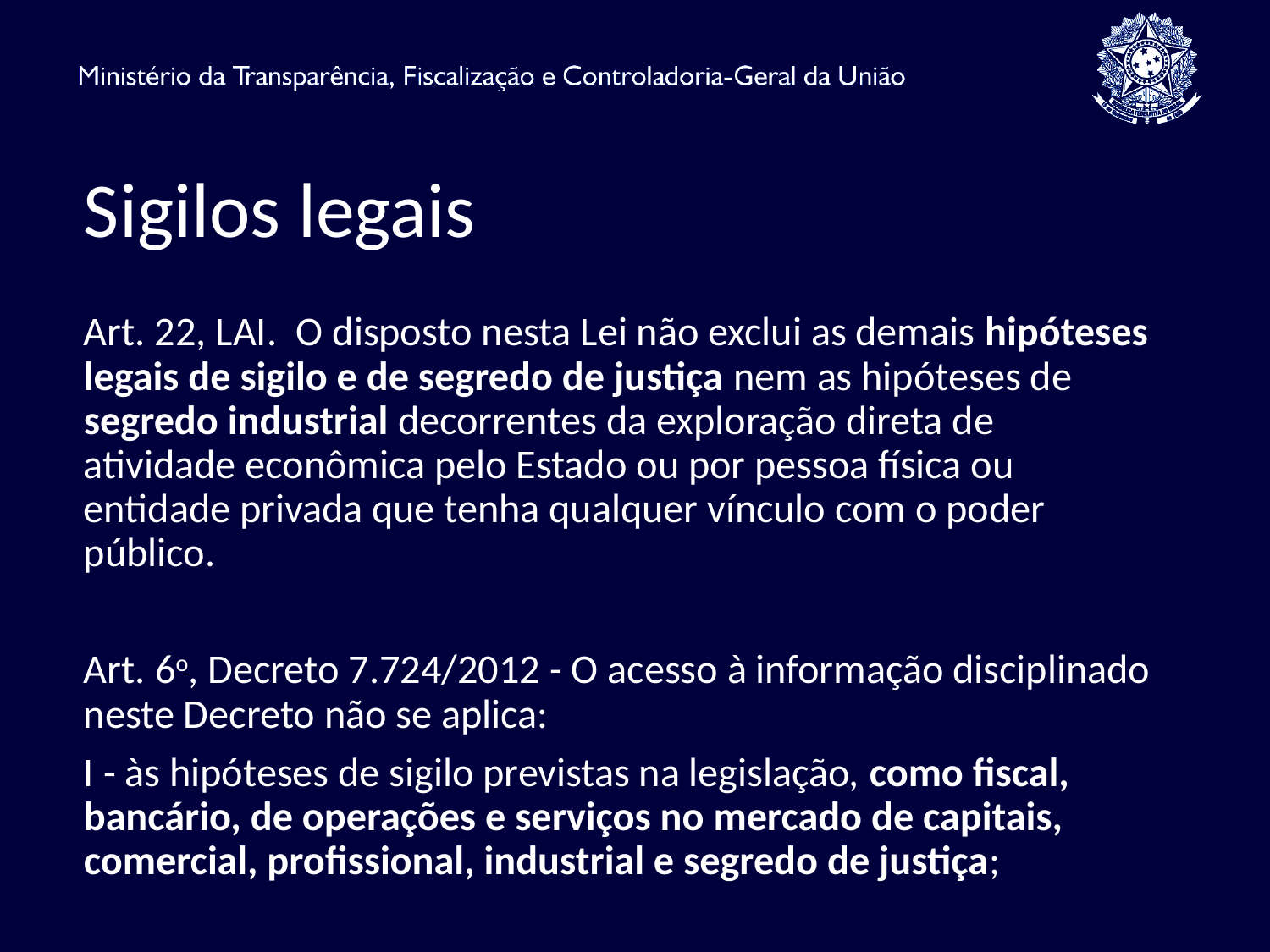

# Sigilos legais
Art. 22, LAI.  O disposto nesta Lei não exclui as demais hipóteses legais de sigilo e de segredo de justiça nem as hipóteses de segredo industrial decorrentes da exploração direta de atividade econômica pelo Estado ou por pessoa física ou entidade privada que tenha qualquer vínculo com o poder público.

Art. 6o, Decreto 7.724/2012 - O acesso à informação disciplinado neste Decreto não se aplica:
I - às hipóteses de sigilo previstas na legislação, como fiscal, bancário, de operações e serviços no mercado de capitais, comercial, profissional, industrial e segredo de justiça;